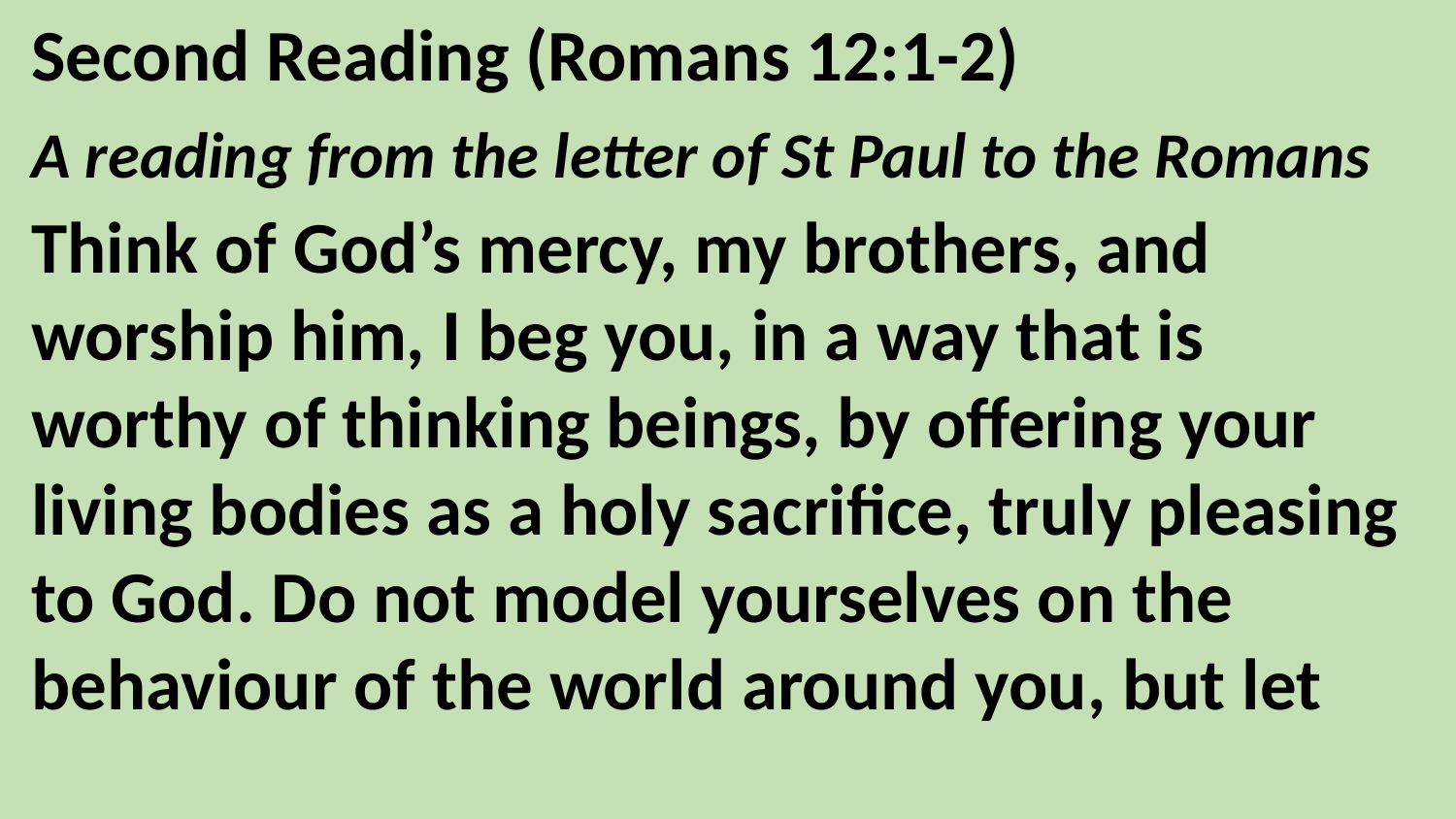

Second Reading (Romans 12:1-2)
A reading from the letter of St Paul to the Romans
Think of God’s mercy, my brothers, and worship him, I beg you, in a way that is worthy of thinking beings, by offering your living bodies as a holy sacrifice, truly pleasing to God. Do not model yourselves on the behaviour of the world around you, but let